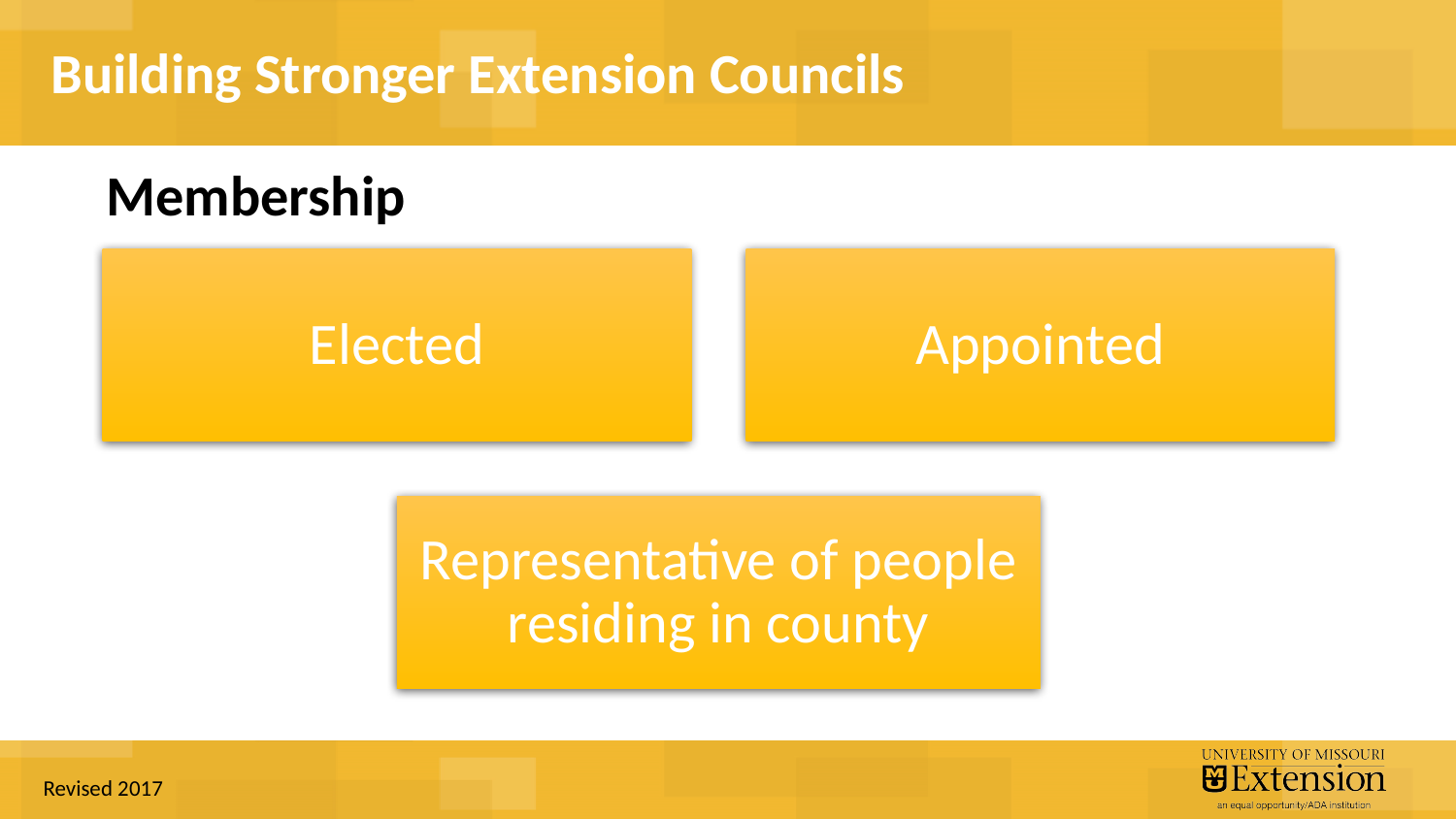

Membership

Elected
Appointed
Representative of people residing in county